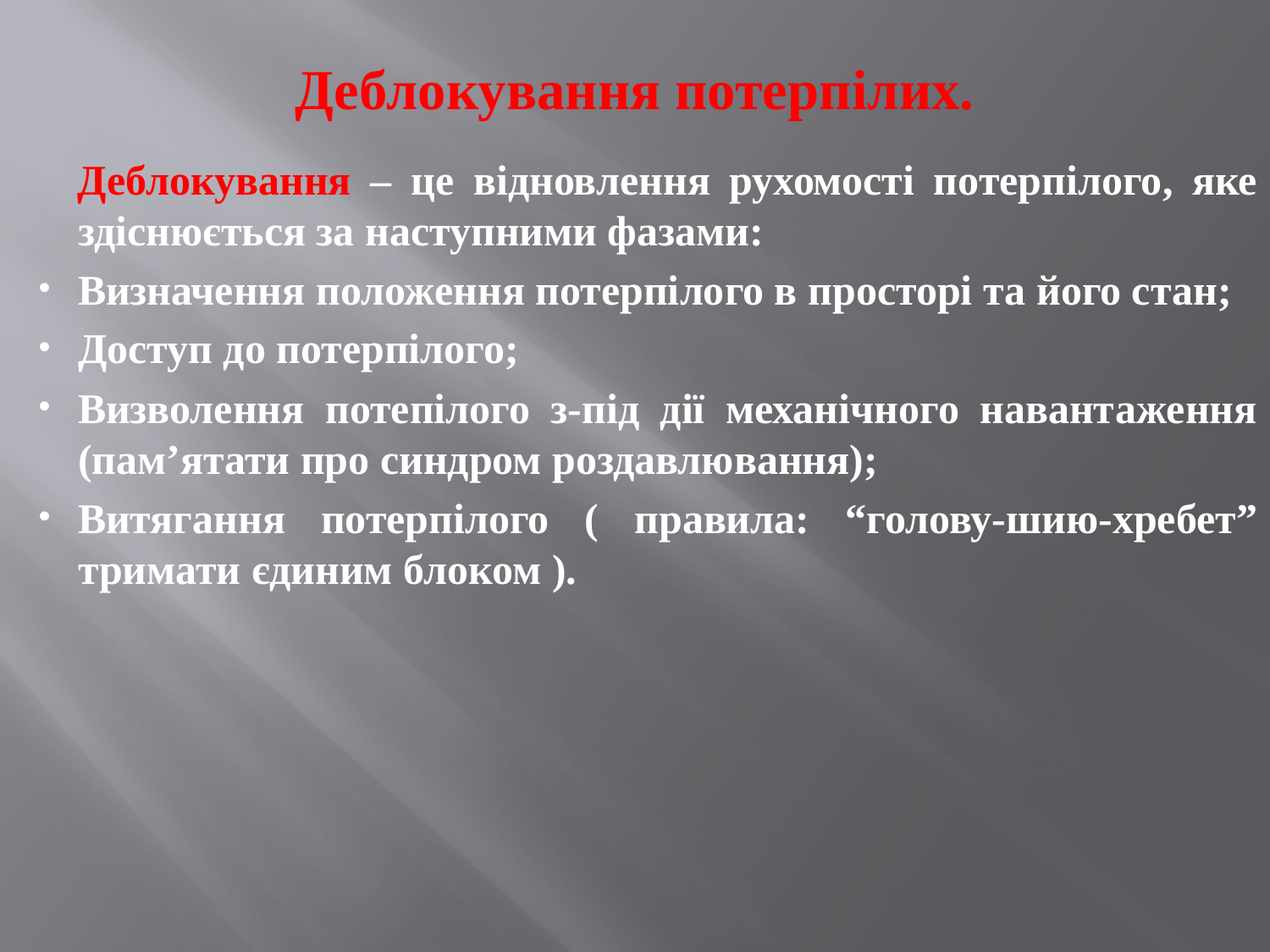

# Деблокування потерпілих.
  Деблокування – це відновлення рухомості потерпілого, яке здіснюється за наступними фазами:
Визначення положення потерпілого в просторі та його стан;
Доступ до потерпілого;
Визволення потепілого з-під дії механічного навантаження (пам’ятати про синдром роздавлювання);
Витягання потерпілого ( правила: “голову-шию-хребет” тримати єдиним блоком ).